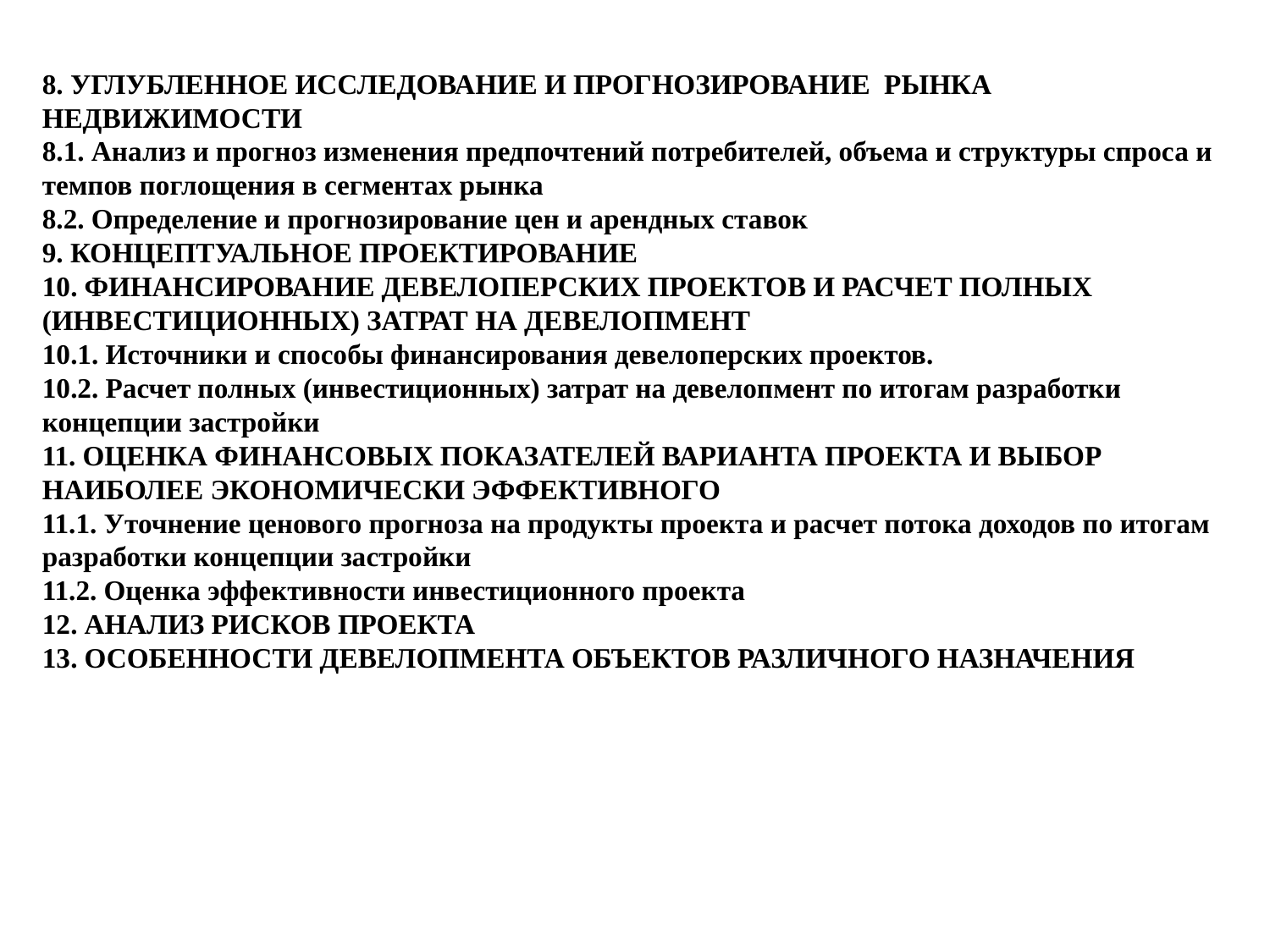

8. УГЛУБЛЕННОЕ ИССЛЕДОВАНИЕ И ПРОГНОЗИРОВАНИЕ  РЫНКА НЕДВИЖИМОСТИ
8.1. Анализ и прогноз изменения предпочтений потребителей, объема и структуры спроса и темпов поглощения в сегментах рынка
8.2. Определение и прогнозирование цен и арендных ставок
9. КОНЦЕПТУАЛЬНОЕ ПРОЕКТИРОВАНИЕ
10. ФИНАНСИРОВАНИЕ ДЕВЕЛОПЕРСКИХ ПРОЕКТОВ И РАСЧЕТ ПОЛНЫХ (ИНВЕСТИЦИОННЫХ) ЗАТРАТ НА ДЕВЕЛОПМЕНТ
10.1. Источники и способы финансирования девелоперских проектов.
10.2. Расчет полных (инвестиционных) затрат на девелопмент по итогам разработки концепции застройки
11. ОЦЕНКА ФИНАНСОВЫХ ПОКАЗАТЕЛЕЙ ВАРИАНТА ПРОЕКТА И ВЫБОР НАИБОЛЕЕ ЭКОНОМИЧЕСКИ ЭФФЕКТИВНОГО
11.1. Уточнение ценового прогноза на продукты проекта и расчет потока доходов по итогам разработки концепции застройки
11.2. Оценка эффективности инвестиционного проекта
12. АНАЛИЗ РИСКОВ ПРОЕКТА
13. ОСОБЕННОСТИ ДЕВЕЛОПМЕНТА ОБЪЕКТОВ РАЗЛИЧНОГО НАЗНАЧЕНИЯ